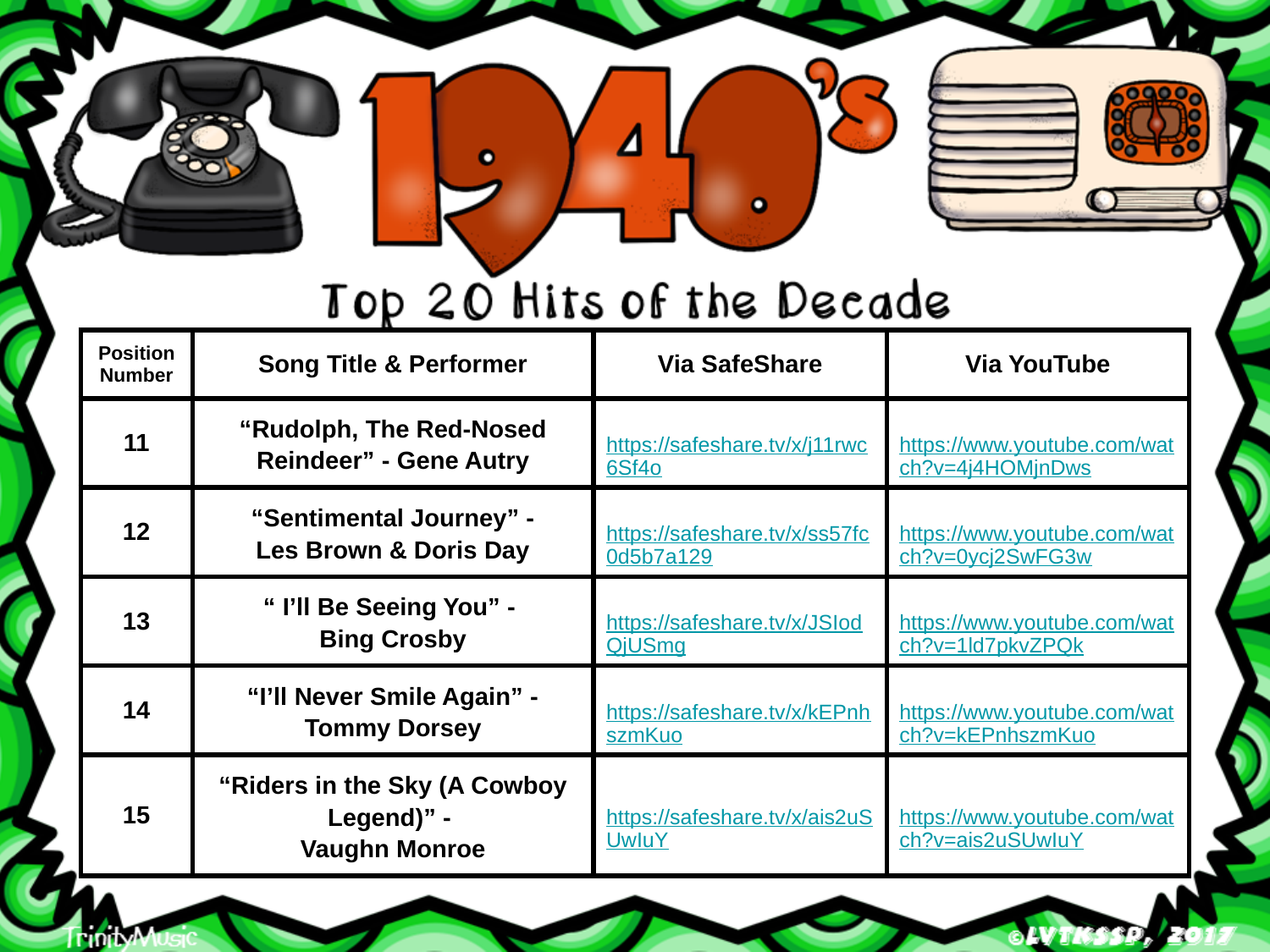

| Position Number | Song Title & Performer | Via SafeShare | Via YouTube |
| --- | --- | --- | --- |
| 11 | “Rudolph, The Red-Nosed Reindeer” - Gene Autry | https://safeshare.tv/x/j11rwc6Sf4o | https://www.youtube.com/watch?v=4j4HOMjnDws |
| 12 | “Sentimental Journey” - Les Brown & Doris Day | https://safeshare.tv/x/ss57fc0d5b7a129 | https://www.youtube.com/watch?v=0ycj2SwFG3w |
| 13 | “ I’ll Be Seeing You” - Bing Crosby | https://safeshare.tv/x/JSIodQjUSmg | https://www.youtube.com/watch?v=1ld7pkvZPQk |
| 14 | “I’ll Never Smile Again” - Tommy Dorsey | https://safeshare.tv/x/kEPnhszmKuo | https://www.youtube.com/watch?v=kEPnhszmKuo |
| 15 | “Riders in the Sky (A Cowboy Legend)” - Vaughn Monroe | https://safeshare.tv/x/ais2uSUwIuY | https://www.youtube.com/watch?v=ais2uSUwIuY |